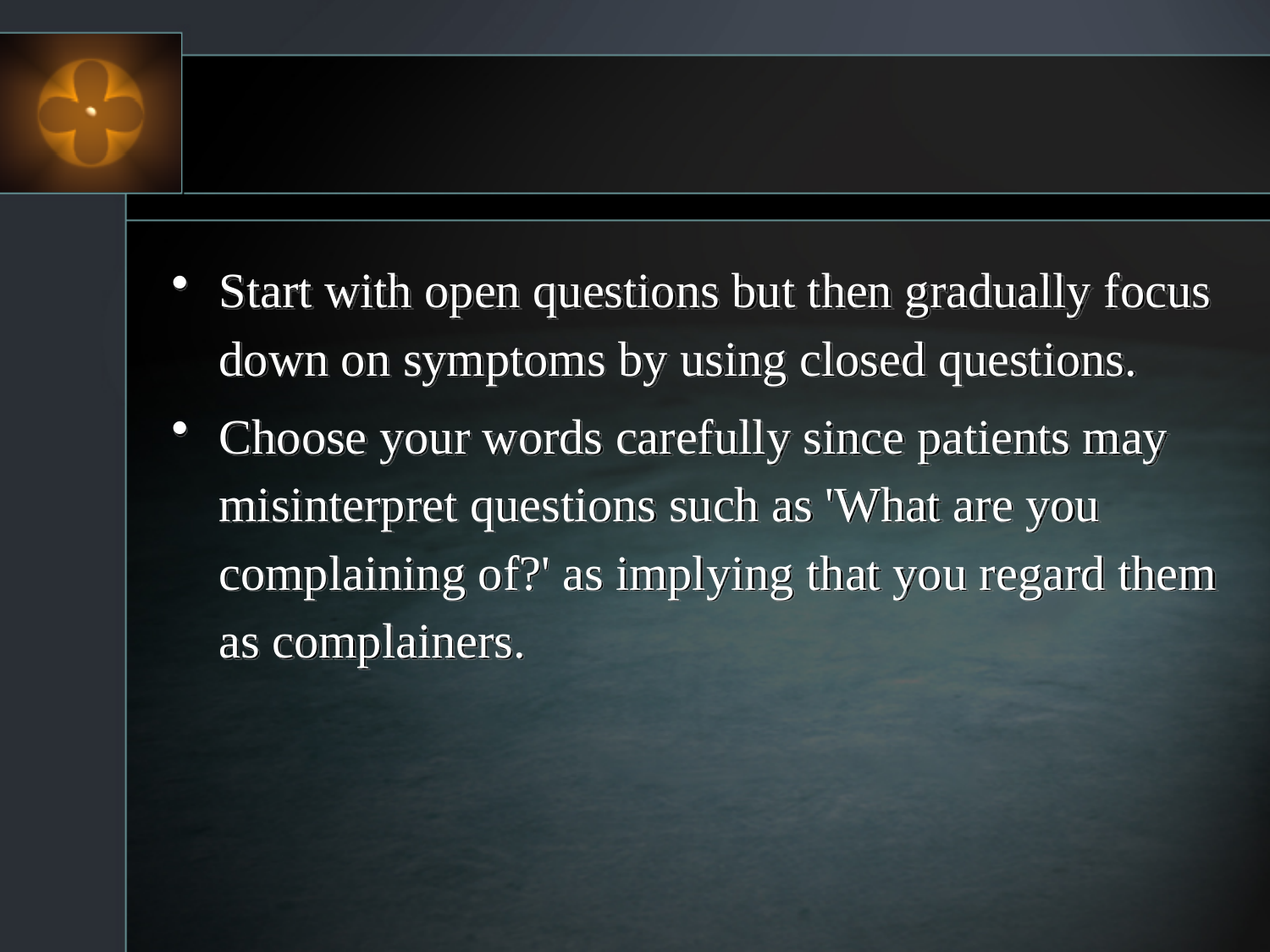

#
Start with open questions but then gradually focus down on symptoms by using closed questions.
Choose your words carefully since patients may misinterpret questions such as 'What are you complaining of?' as implying that you regard them as complainers.